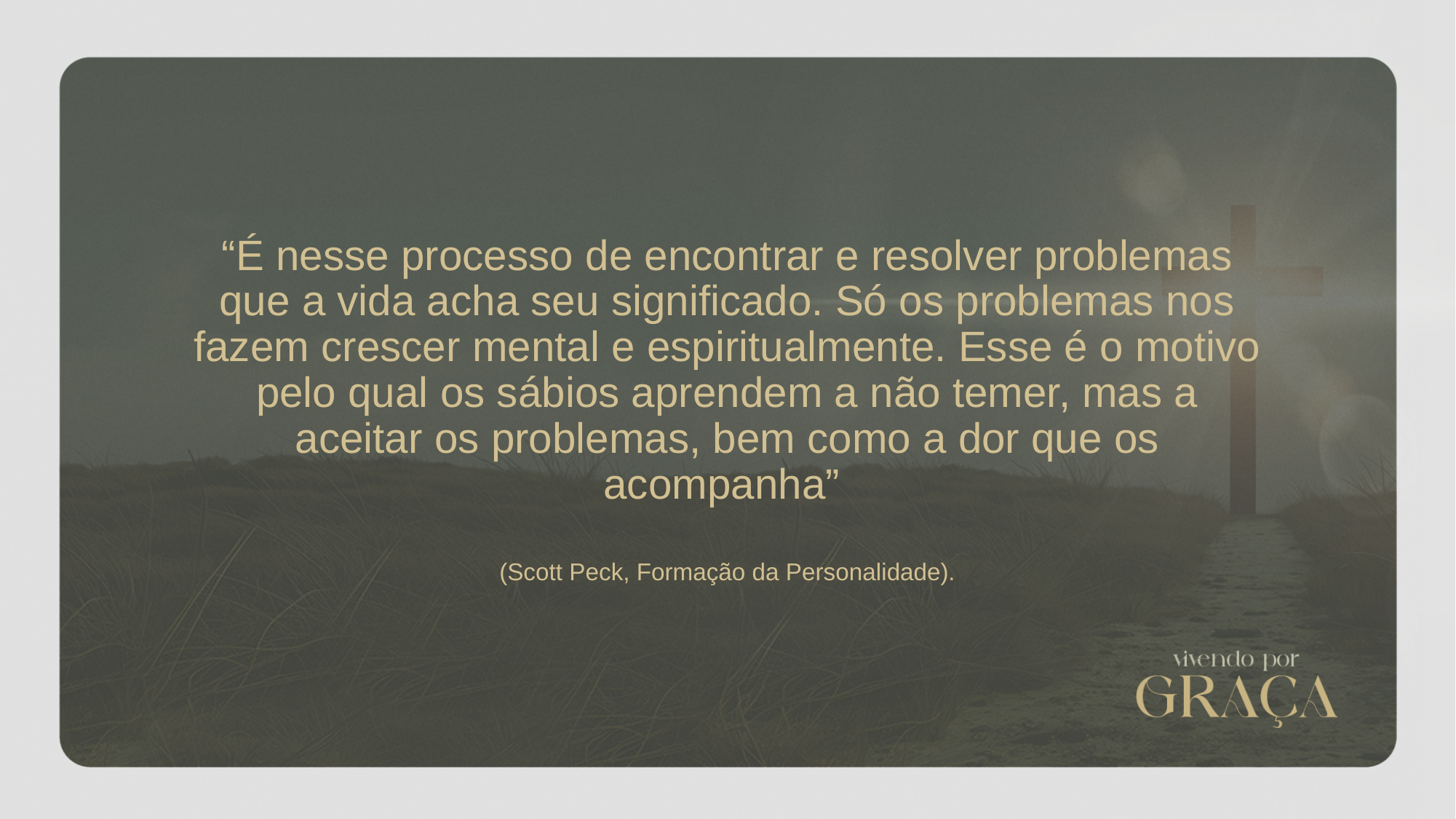

“É nesse processo de encontrar e resolver problemas que a vida acha seu significado. Só os problemas nos fazem crescer mental e espiritualmente. Esse é o motivo pelo qual os sábios aprendem a não temer, mas a aceitar os problemas, bem como a dor que os acompanha”
(Scott Peck, Formação da Personalidade).